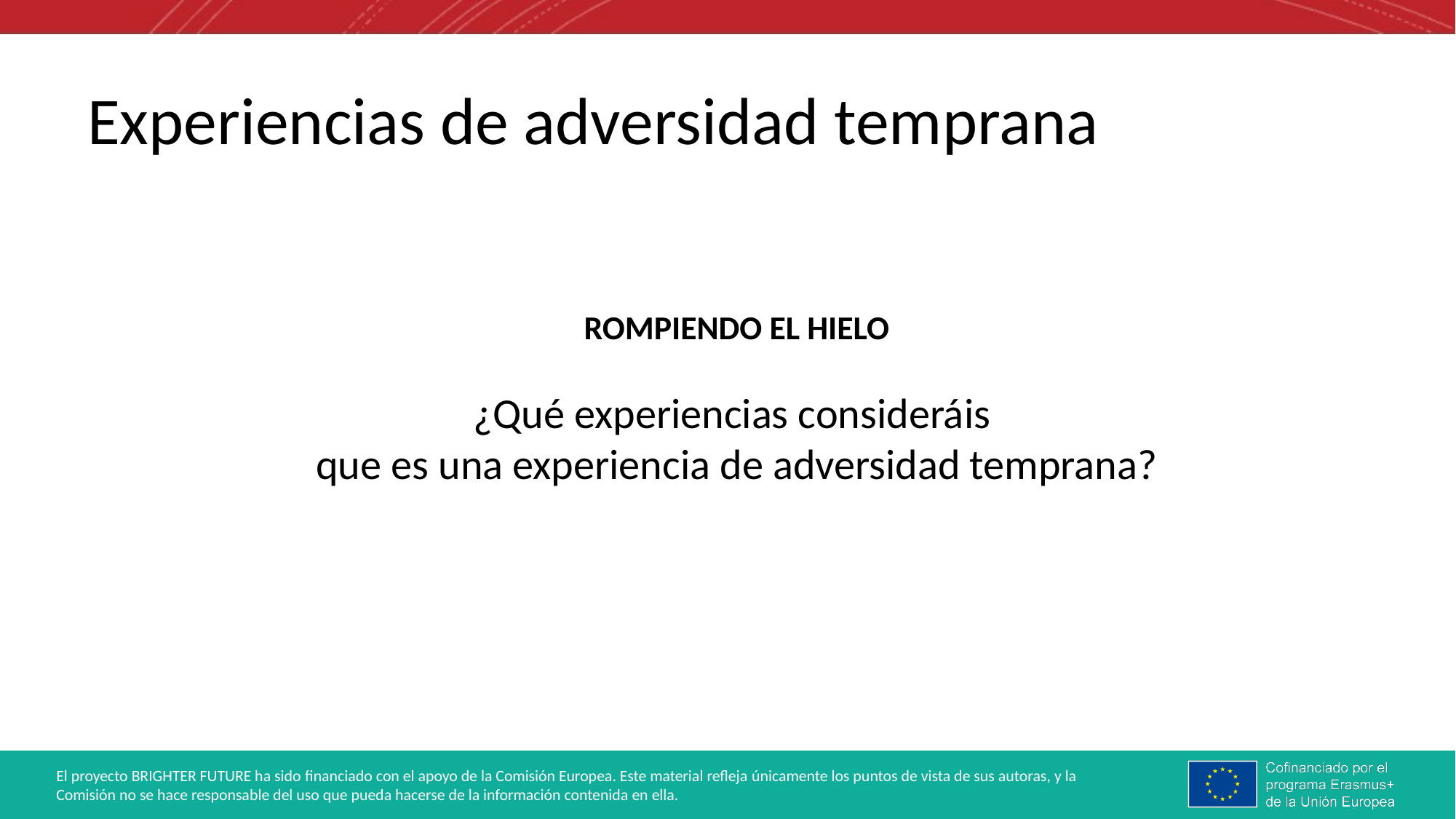

# Experiencias de adversidad temprana

ROMPIENDO EL HIELO

¿Qué experiencias consideráis
que es una experiencia de adversidad temprana?